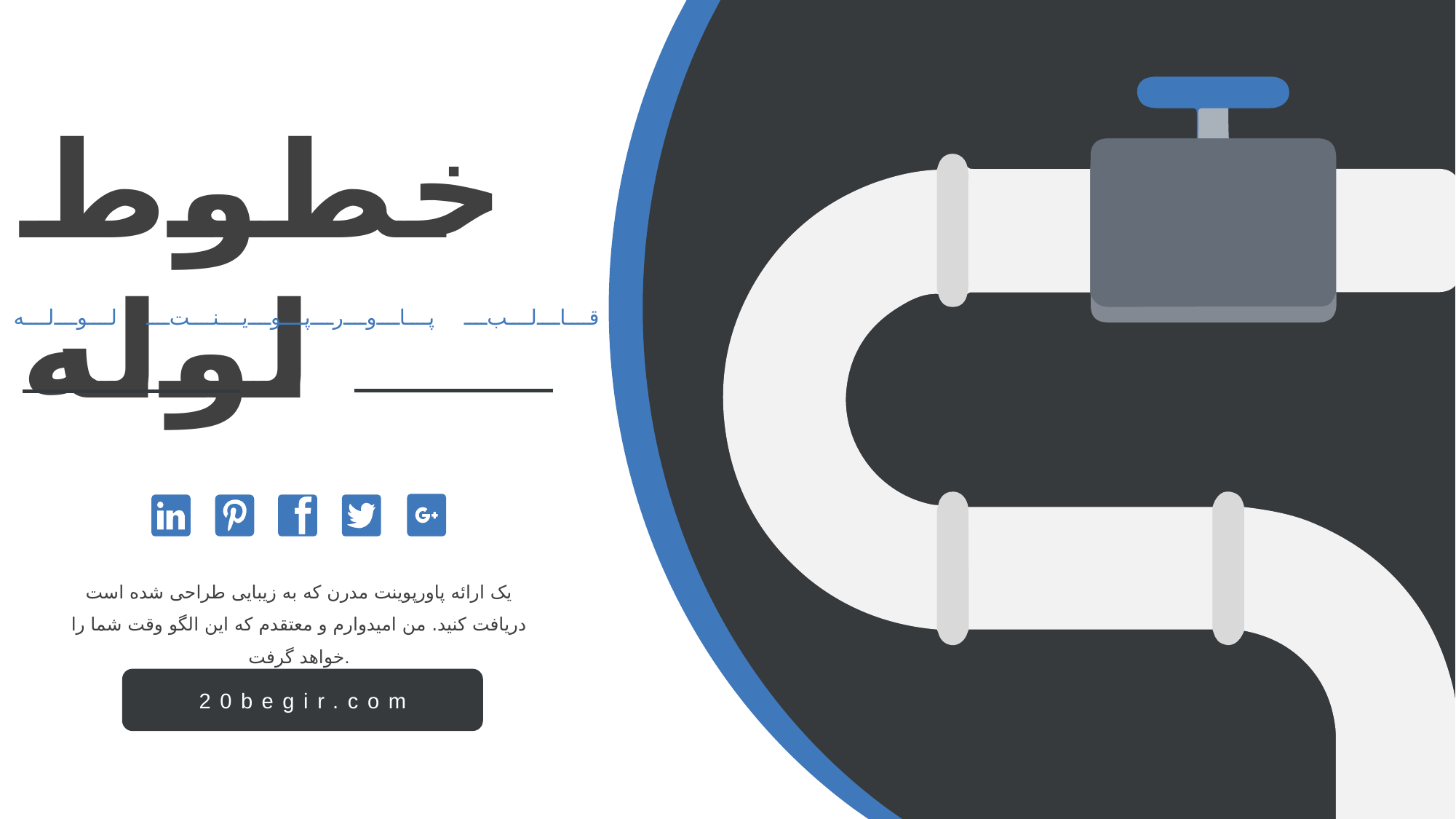

خطوط لوله
قالب پاورپوینت لوله

یک ارائه پاورپوینت مدرن که به زیبایی طراحی شده است دریافت کنید. من امیدوارم و معتقدم که این الگو وقت شما را خواهد گرفت.
20begir.com